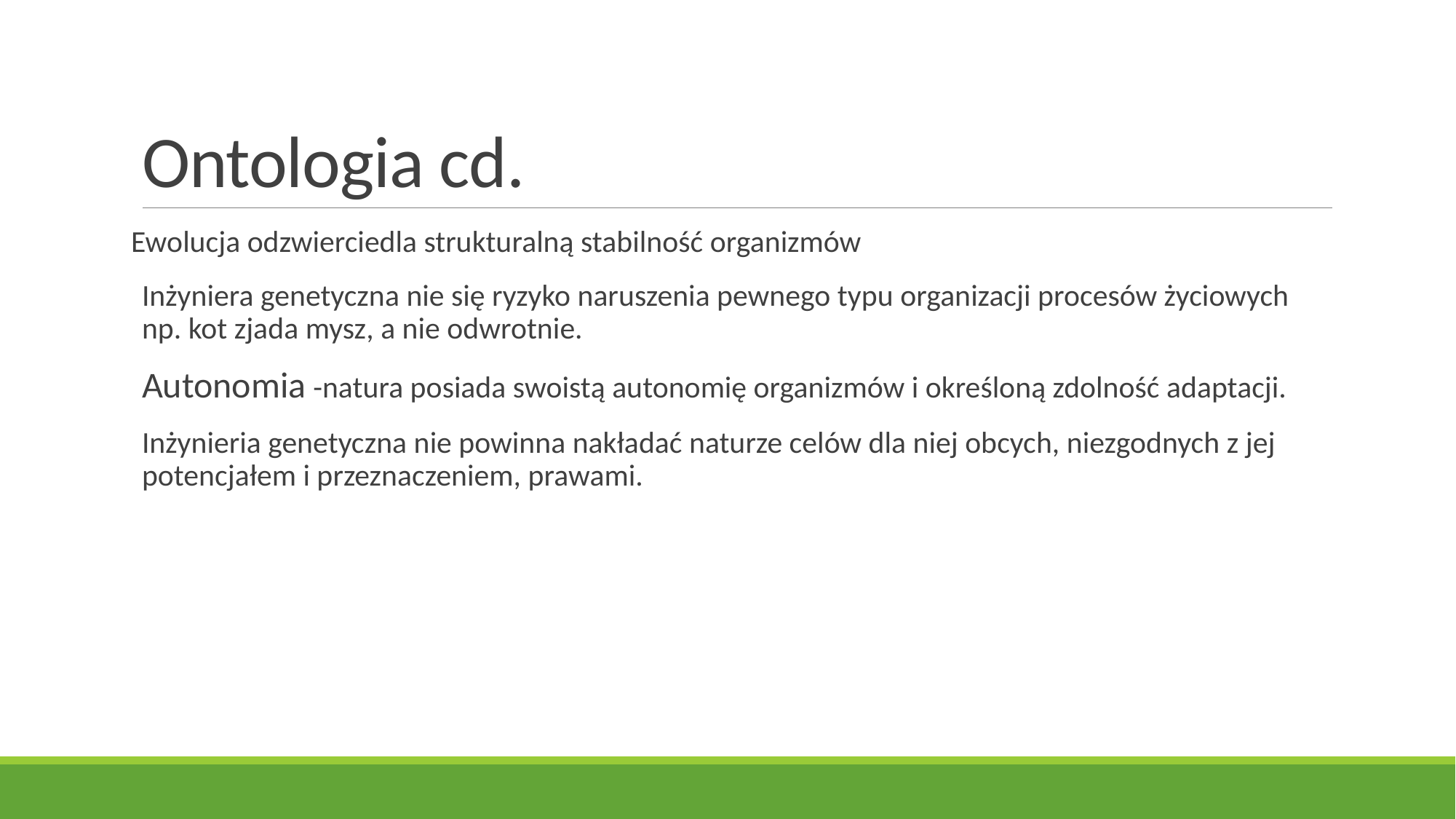

# Ontologia cd.
Ewolucja odzwierciedla strukturalną stabilność organizmów
Inżyniera genetyczna nie się ryzyko naruszenia pewnego typu organizacji procesów życiowych np. kot zjada mysz, a nie odwrotnie.
Autonomia -natura posiada swoistą autonomię organizmów i określoną zdolność adaptacji.
Inżynieria genetyczna nie powinna nakładać naturze celów dla niej obcych, niezgodnych z jej potencjałem i przeznaczeniem, prawami.